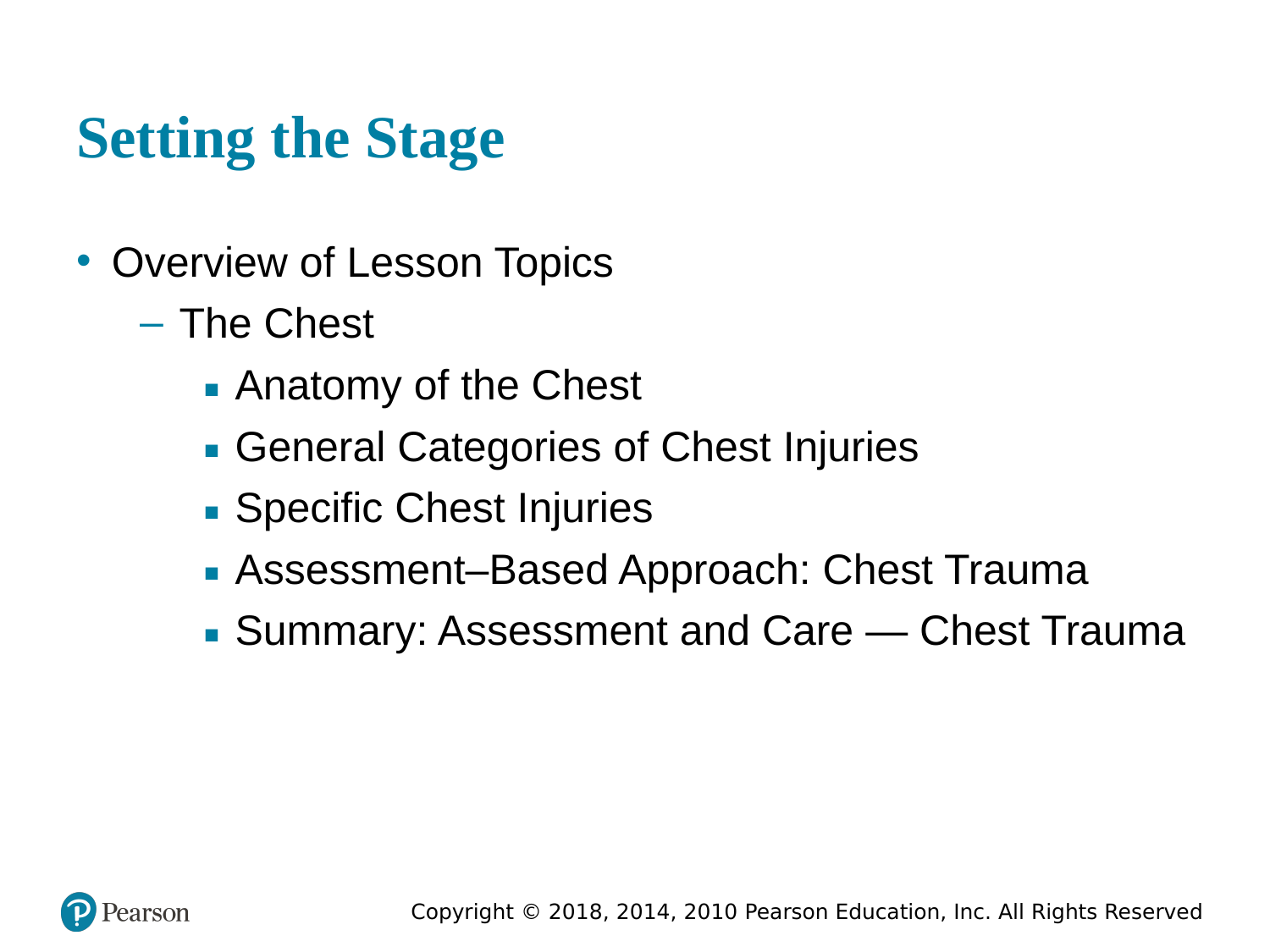

# Setting the Stage
Overview of Lesson Topics
The Chest
Anatomy of the Chest
General Categories of Chest Injuries
Specific Chest Injuries
Assessment–Based Approach: Chest Trauma
Summary: Assessment and Care — Chest Trauma